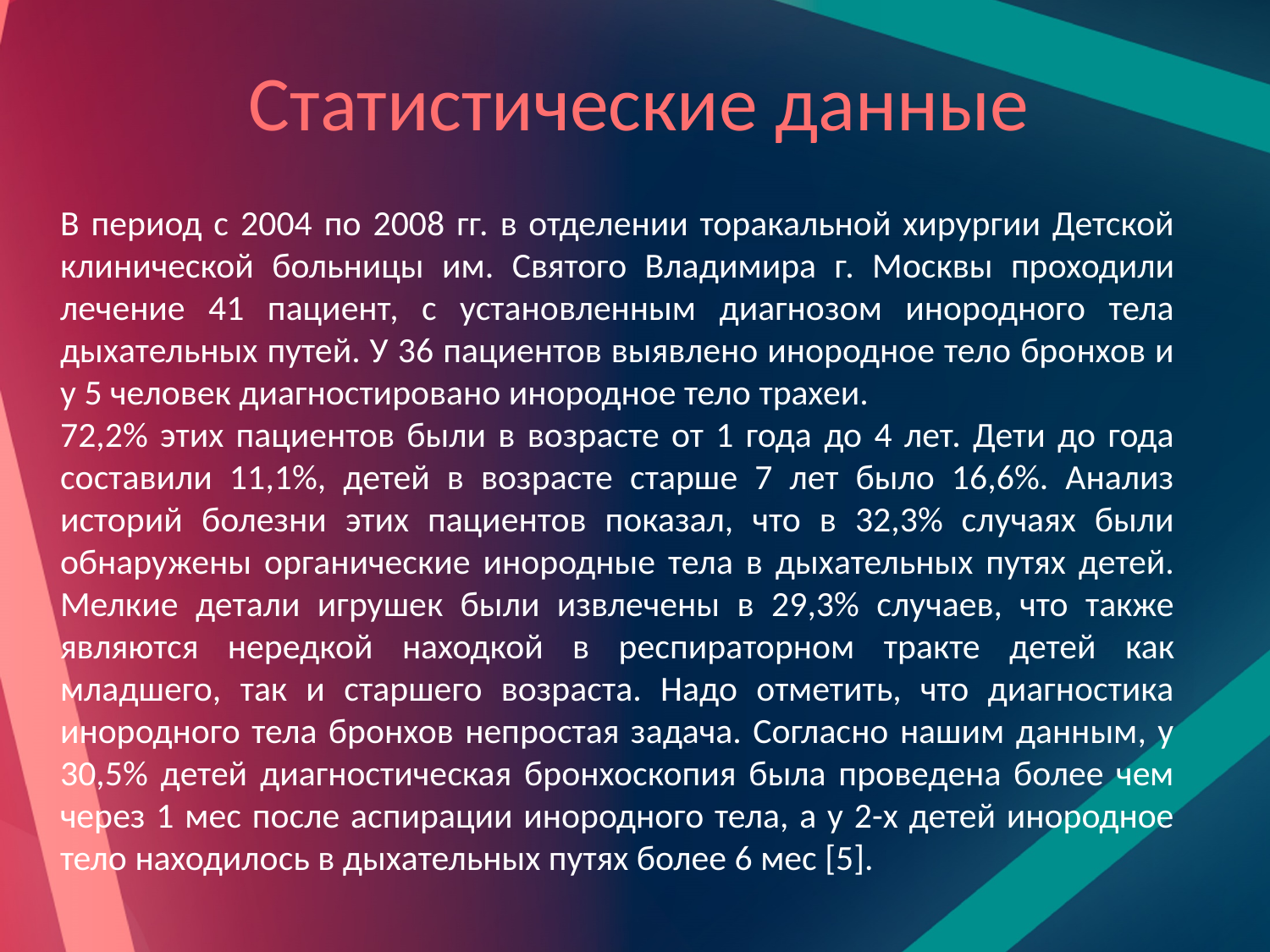

# Статистические данные
В период с 2004 по 2008 гг. в отделении торакальной хирургии Детской клинической больницы им. Святого Владимира г. Москвы проходили лечение 41 пациент, с установленным диагнозом инородного тела дыхательных путей. У 36 пациентов выявлено инородное тело бронхов и у 5 человек диагностировано инородное тело трахеи.
72,2% этих пациентов были в возрасте от 1 года до 4 лет. Дети до года составили 11,1%, детей в возрасте старше 7 лет было 16,6%. Анализ историй болезни этих пациентов показал, что в 32,3% случаях были обнаружены органические инородные тела в дыхательных путях детей. Мелкие детали игрушек были извлечены в 29,3% случаев, что также являются нередкой находкой в респираторном тракте детей как младшего, так и старшего возраста. Надо отметить, что диагностика инородного тела бронхов непростая задача. Согласно нашим данным, у 30,5% детей диагностическая бронхоскопия была проведена более чем через 1 мес после аспирации инородного тела, а у 2-х детей инородное тело находилось в дыхательных путях более 6 мес [5].